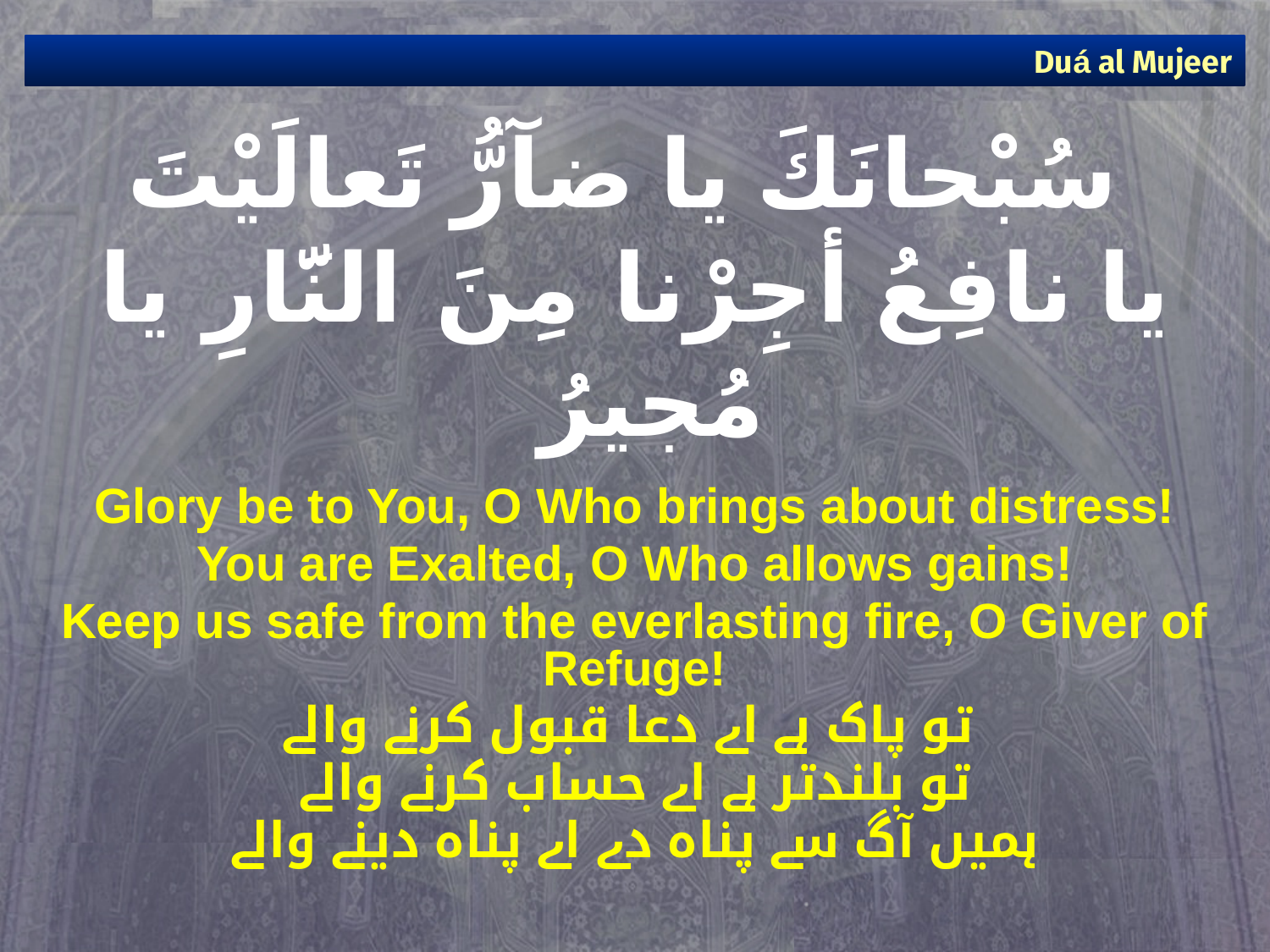

Duá al Mujeer
# سُبْحانَكَ يا ضآرُّ تَعالَيْتَ يا نافِعُ أجِرْنا مِنَ النَّارِ يا مُجيرُ
Glory be to You, O Who brings about distress!
You are Exalted, O Who allows gains!
Keep us safe from the everlasting fire, O Giver of Refuge!
تو پاک ہے اے دعا قبول کرنے والے
تو بلندتر ہے اے حساب کرنے والے
ہمیں آگ سے پناہ دے اے پناہ دینے والے